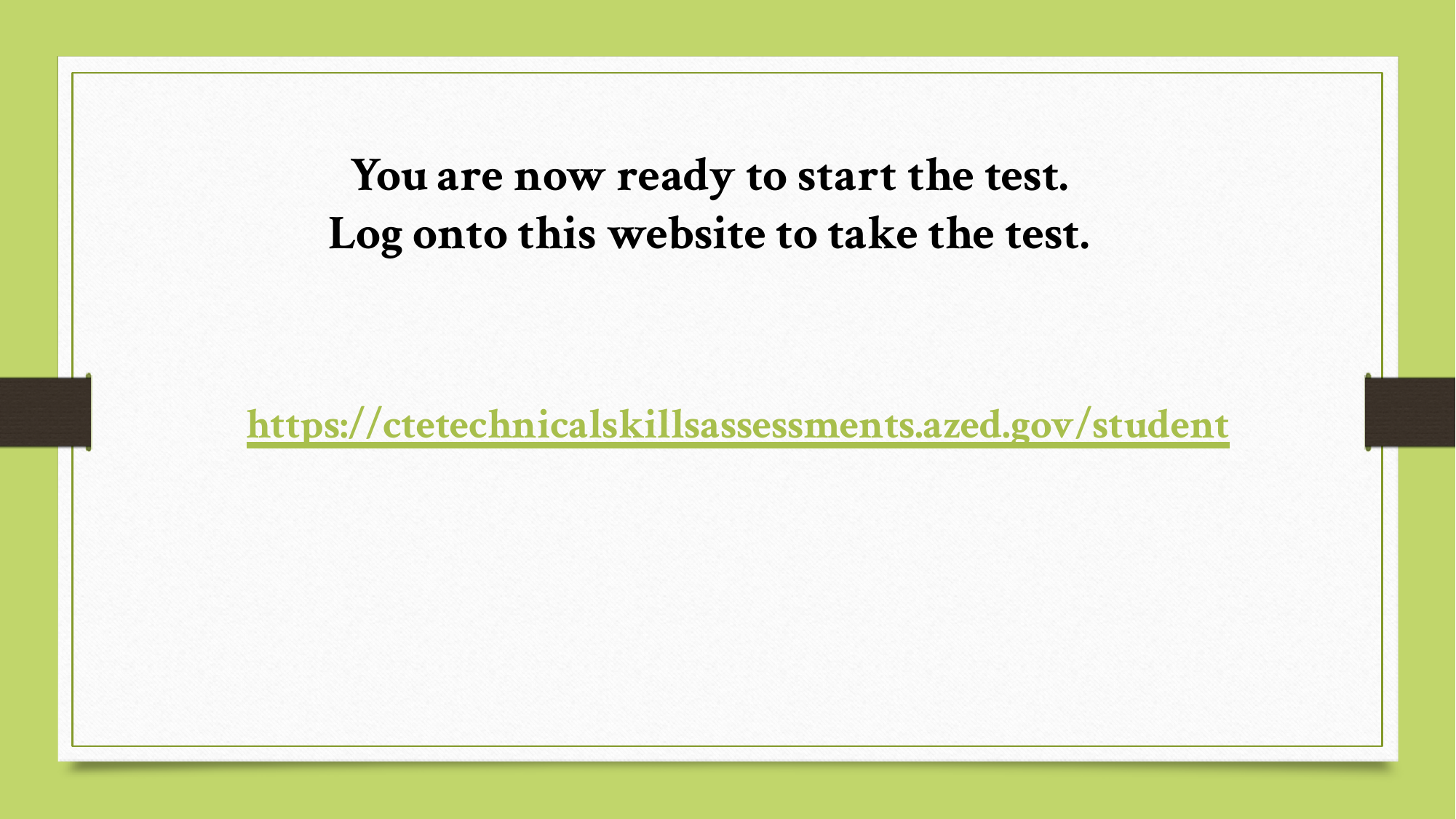

You are now ready to start the test.
Log onto this website to take the test.
https://ctetechnicalskillsassessments.azed.gov/student